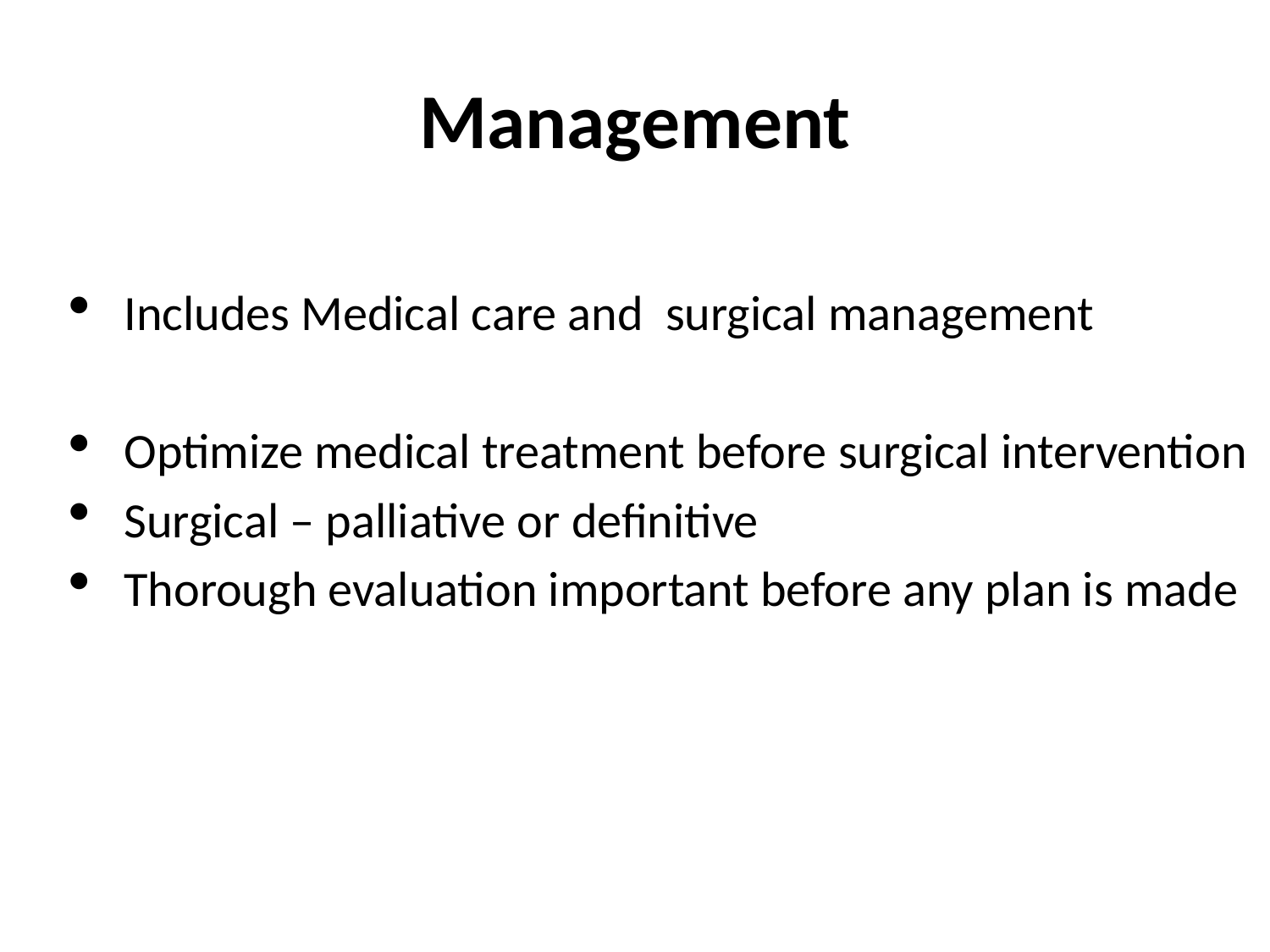

# Management
Includes Medical care and  surgical management

Optimize medical treatment before surgical intervention
Surgical – palliative or definitive
Thorough evaluation important before any plan is made